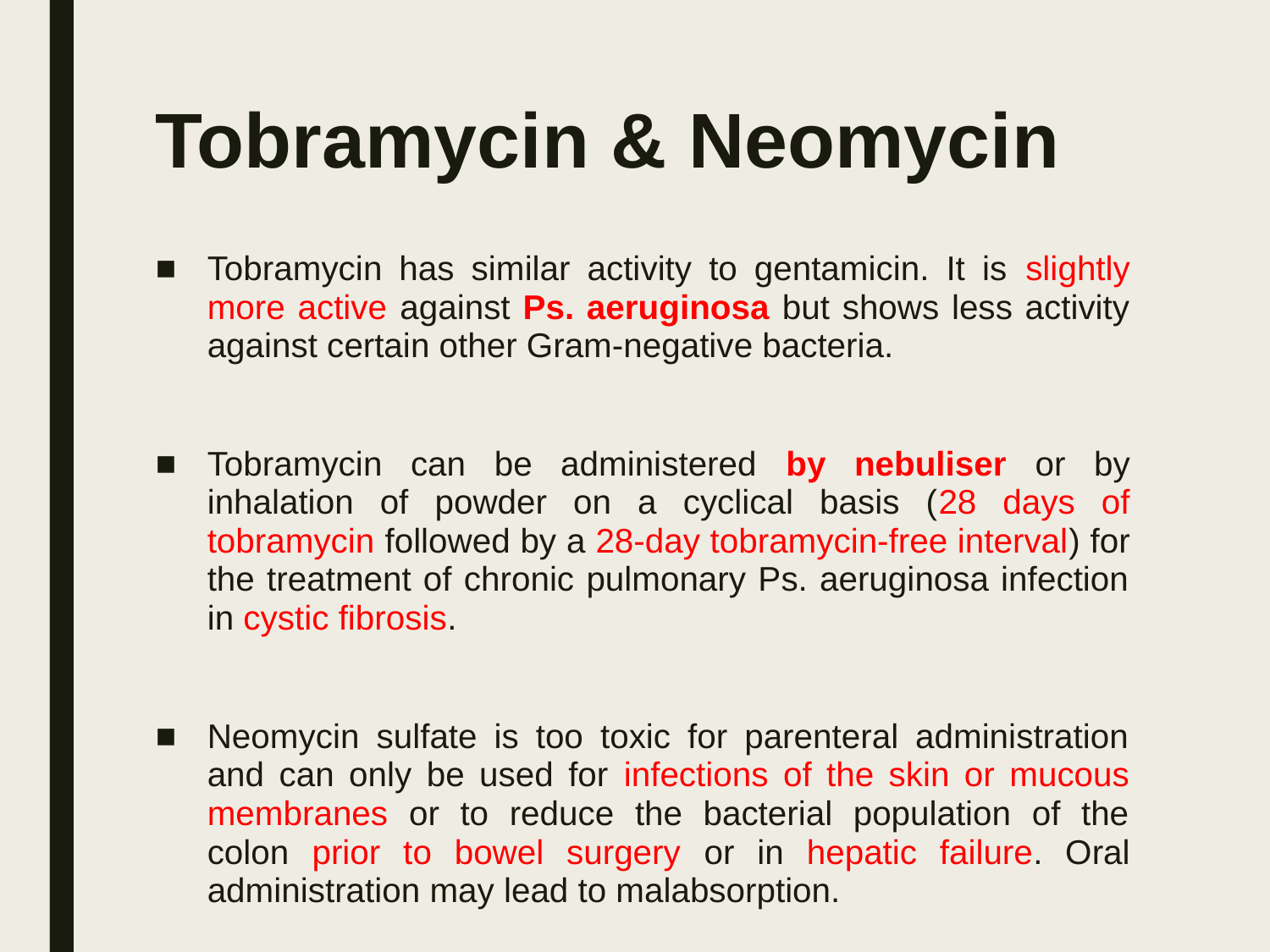

# Tobramycin & Neomycin
Tobramycin has similar activity to gentamicin. It is slightly more active against Ps. aeruginosa but shows less activity against certain other Gram-negative bacteria.

Tobramycin can be administered by nebuliser or by inhalation of powder on a cyclical basis (28 days of tobramycin followed by a 28-day tobramycin-free interval) for the treatment of chronic pulmonary Ps. aeruginosa infection in cystic fibrosis.

Neomycin sulfate is too toxic for parenteral administration and can only be used for infections of the skin or mucous membranes or to reduce the bacterial population of the colon prior to bowel surgery or in hepatic failure. Oral administration may lead to malabsorption.